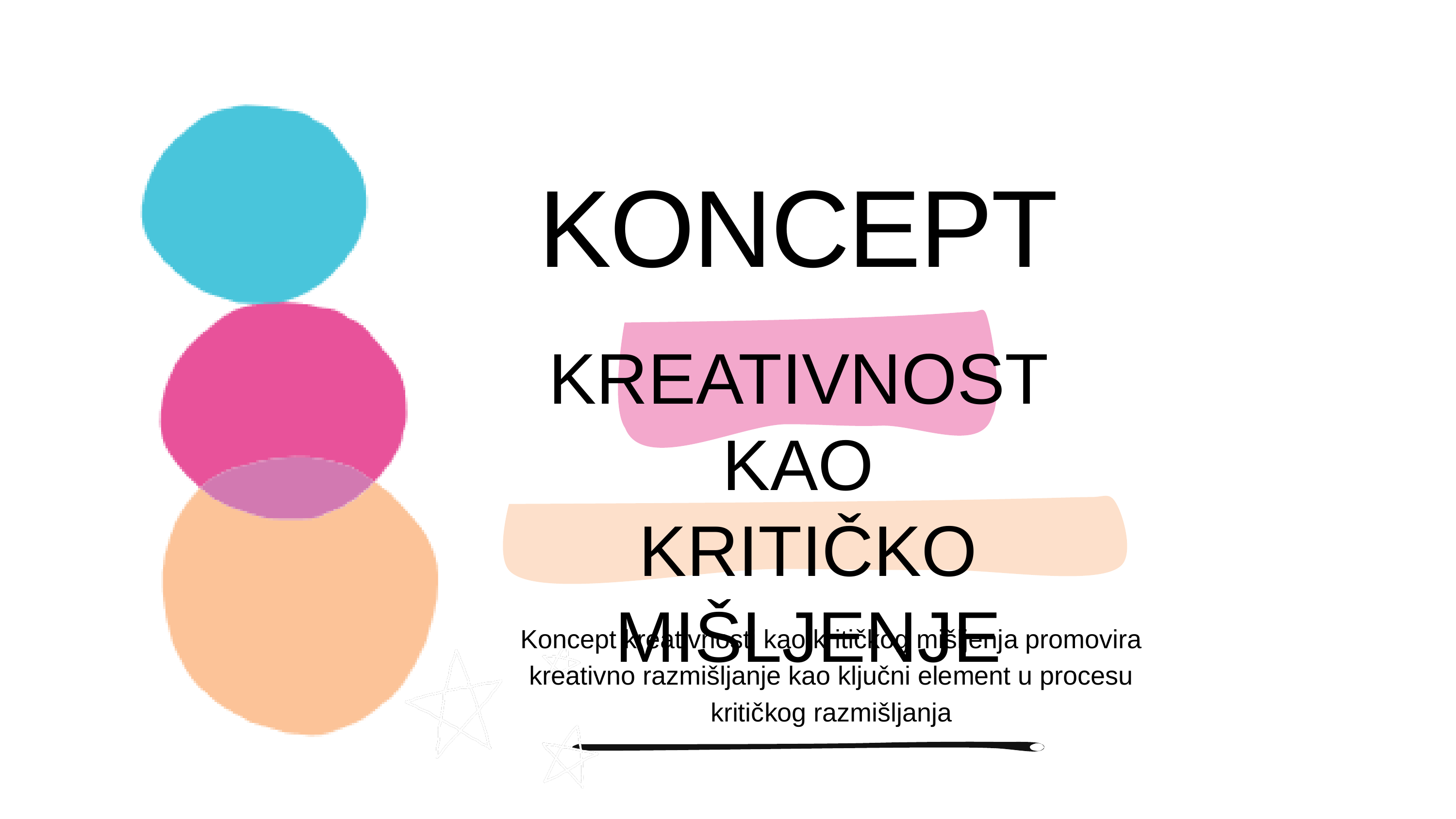

KONCEPT

KREATIVNOST
KAO
KRITIČKO MIŠLJENJE

Koncept kreativnosti kao kritičkog mišljenja promovira kreativno razmišljanje kao ključni element u procesu kritičkog razmišljanja